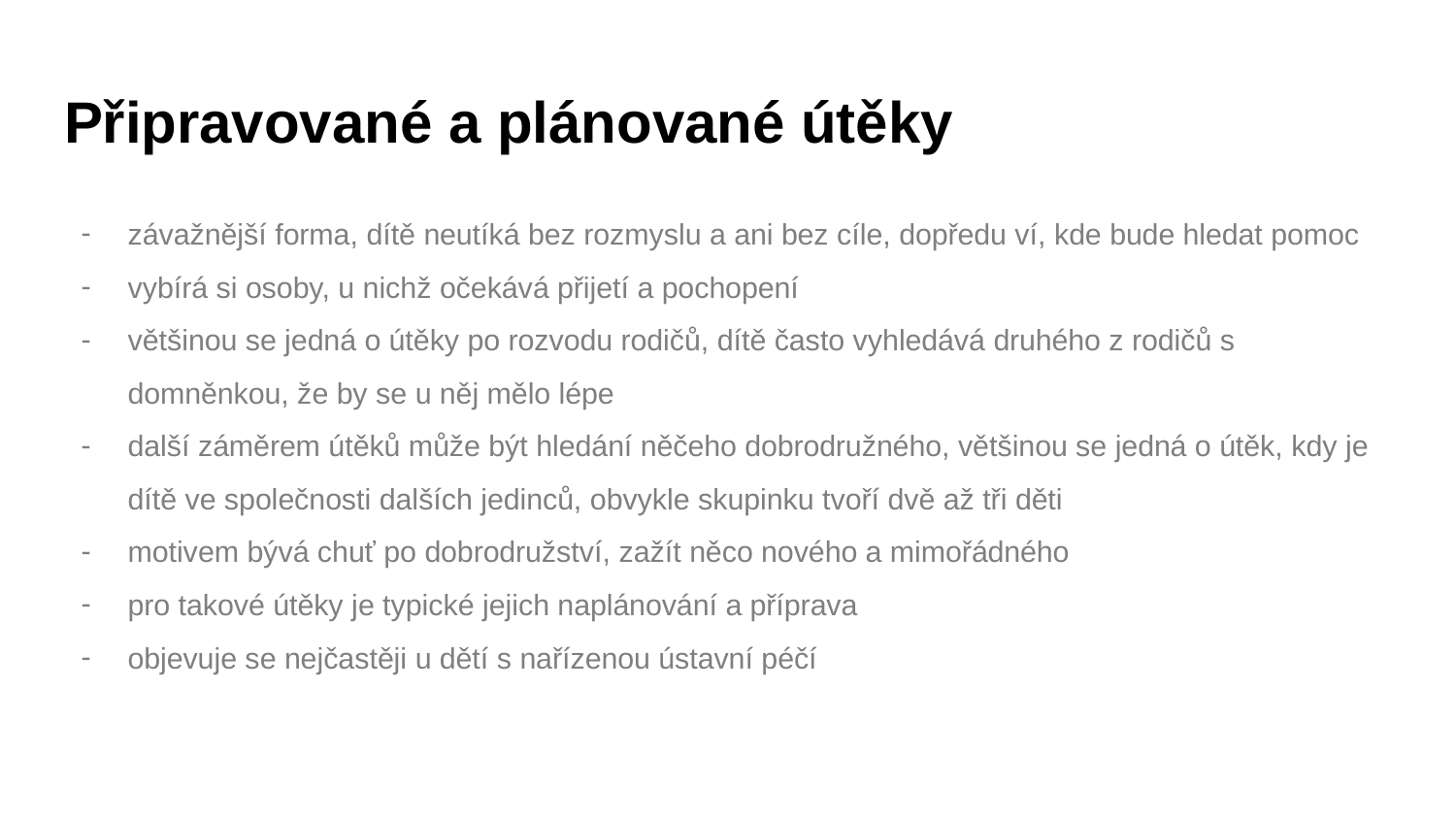

# Připravované a plánované útěky
závažnější forma, dítě neutíká bez rozmyslu a ani bez cíle, dopředu ví, kde bude hledat pomoc
vybírá si osoby, u nichž očekává přijetí a pochopení
většinou se jedná o útěky po rozvodu rodičů, dítě často vyhledává druhého z rodičů s domněnkou, že by se u něj mělo lépe
další záměrem útěků může být hledání něčeho dobrodružného, většinou se jedná o útěk, kdy je dítě ve společnosti dalších jedinců, obvykle skupinku tvoří dvě až tři děti
motivem bývá chuť po dobrodružství, zažít něco nového a mimořádného
pro takové útěky je typické jejich naplánování a příprava
objevuje se nejčastěji u dětí s nařízenou ústavní péčí